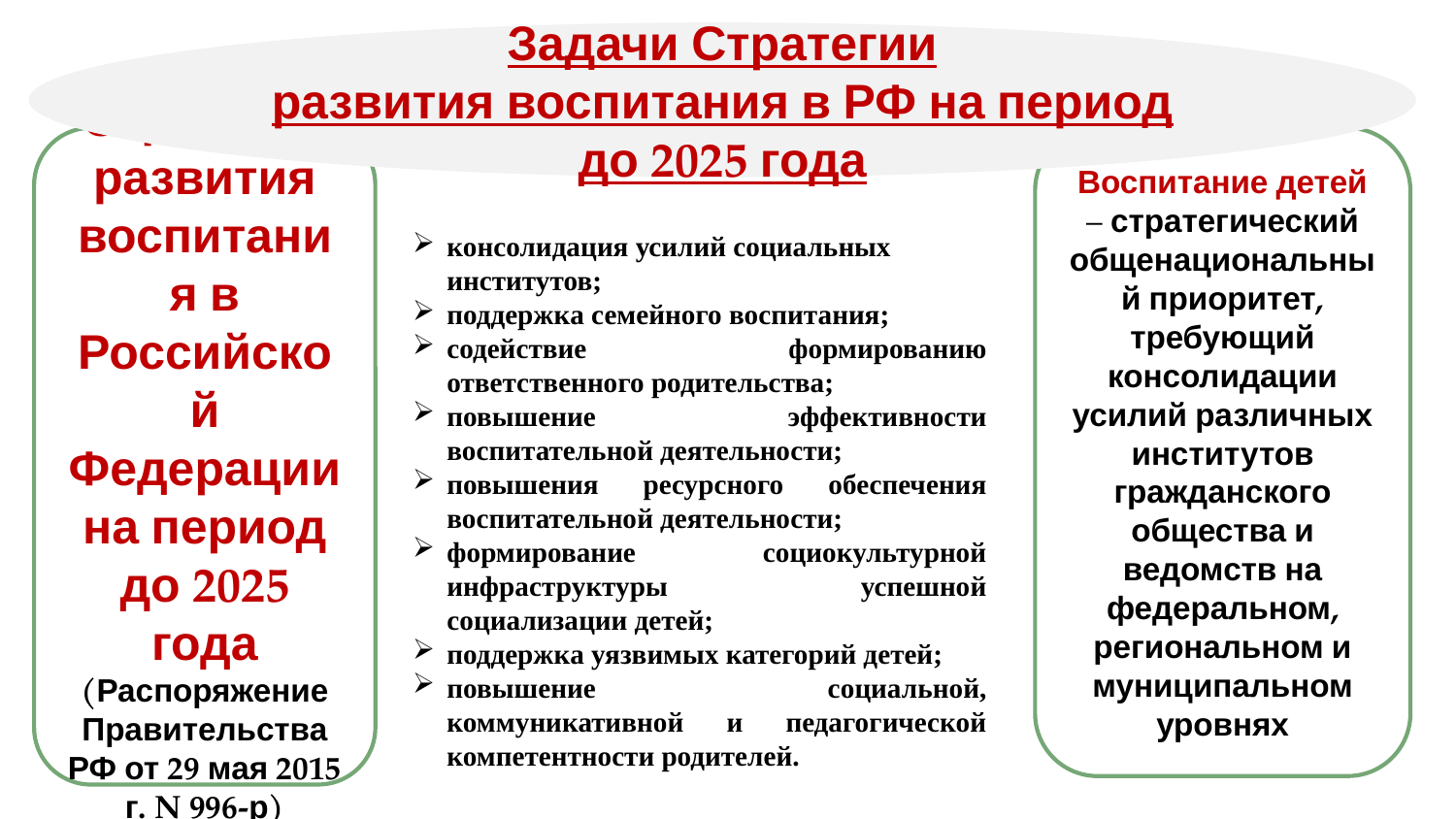

Задачи Стратегии
развития воспитания в РФ на период до 2025 года
Стратегия развития воспитания в Российской Федерации на период до 2025 года
(Распоряжение Правительства РФ от 29 мая 2015 г. N 996-р)
Воспитание детей – стратегический общенациональный приоритет, требующий консолидации усилий различных институтов гражданского общества и ведомств на федеральном, региональном и муниципальном уровнях
консолидация усилий социальных институтов;
поддержка семейного воспитания;
содействие формированию ответственного родительства;
повышение эффективности воспитательной деятельности;
повышения ресурсного обеспечения воспитательной деятельности;
формирование социокультурной инфраструктуры успешной социализации детей;
поддержка уязвимых категорий детей;
повышение социальной, коммуникативной и педагогической компетентности родителей.